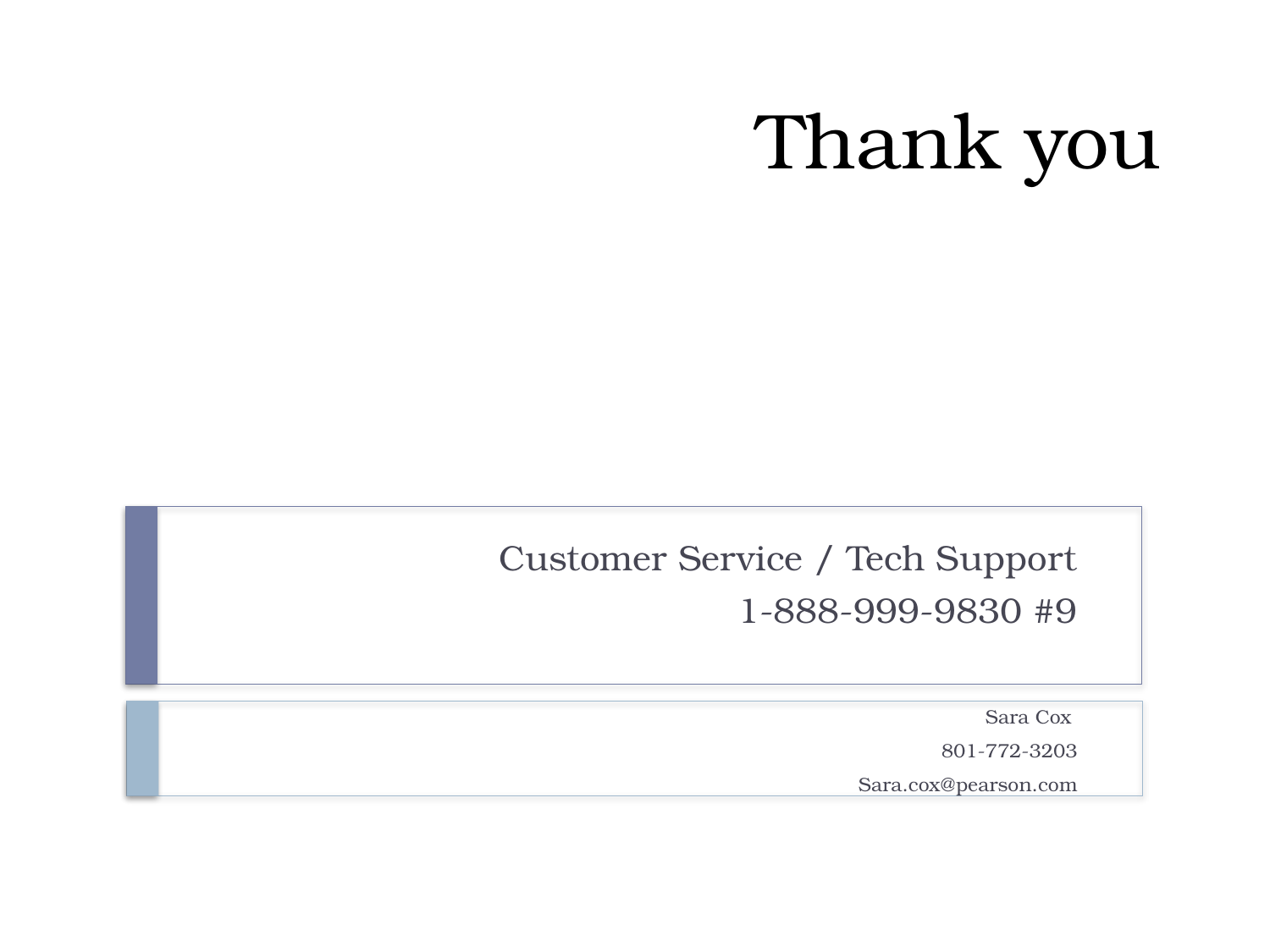

# Thank you
Customer Service / Tech Support
1-888-999-9830 #9
Sara Cox
801-772-3203
Sara.cox@pearson.com